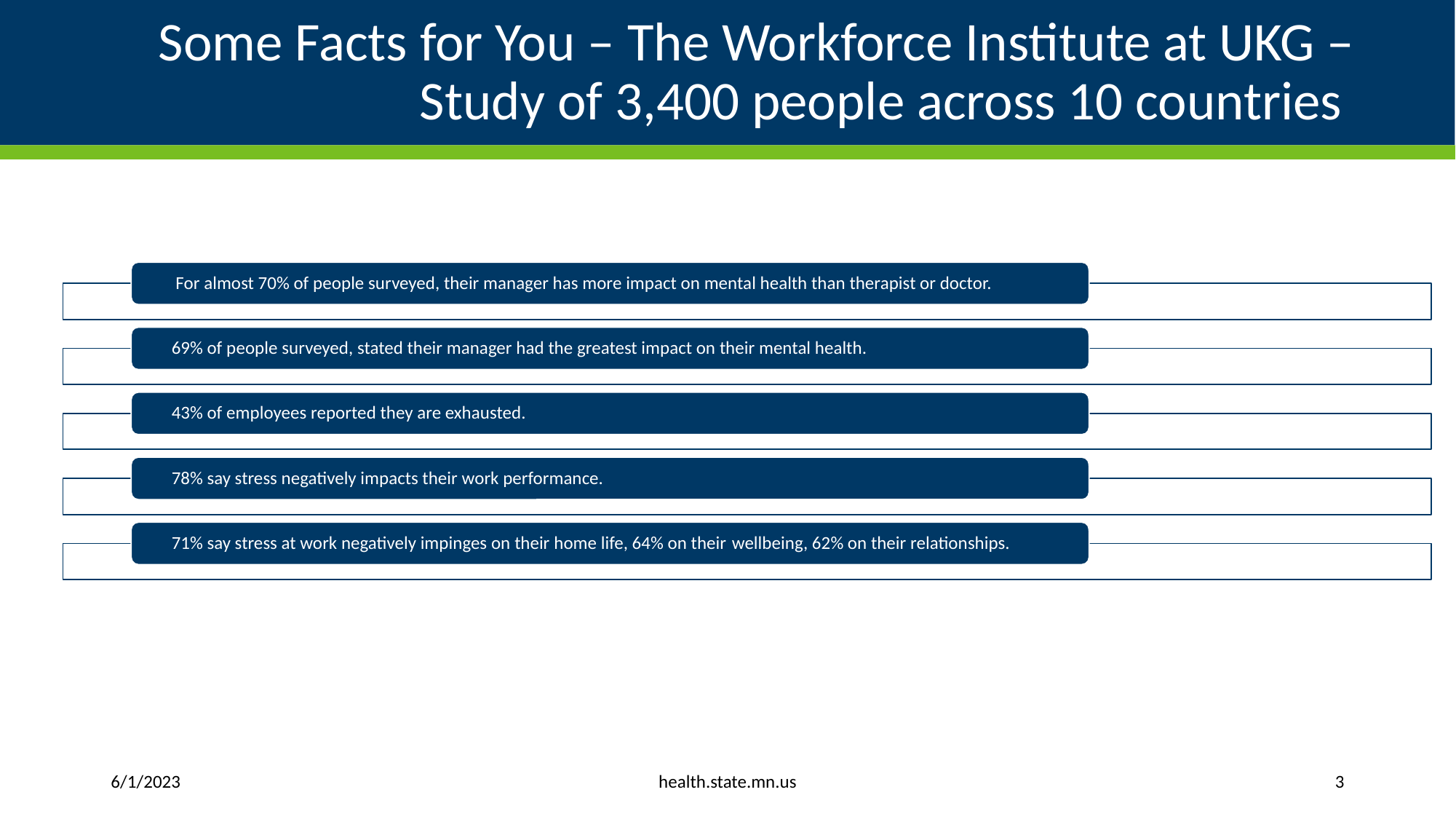

For almost 70% of people surveyed, their manager has more impact on mental health than therapist or doctor.
69% of people surveyed, stated their manager had the greatest impact on their mental health.
43% of employees reported they are exhausted.
78% say stress negatively impacts their work performance.
71% say stress at work negatively impinges on their home life, 64% on their wellbeing, 62% on their relationships.
# Some Facts for You – The Workforce Institute at UKG – Study of 3,400 people across 10 countries

health.state.mn.us
6/1/2023
3